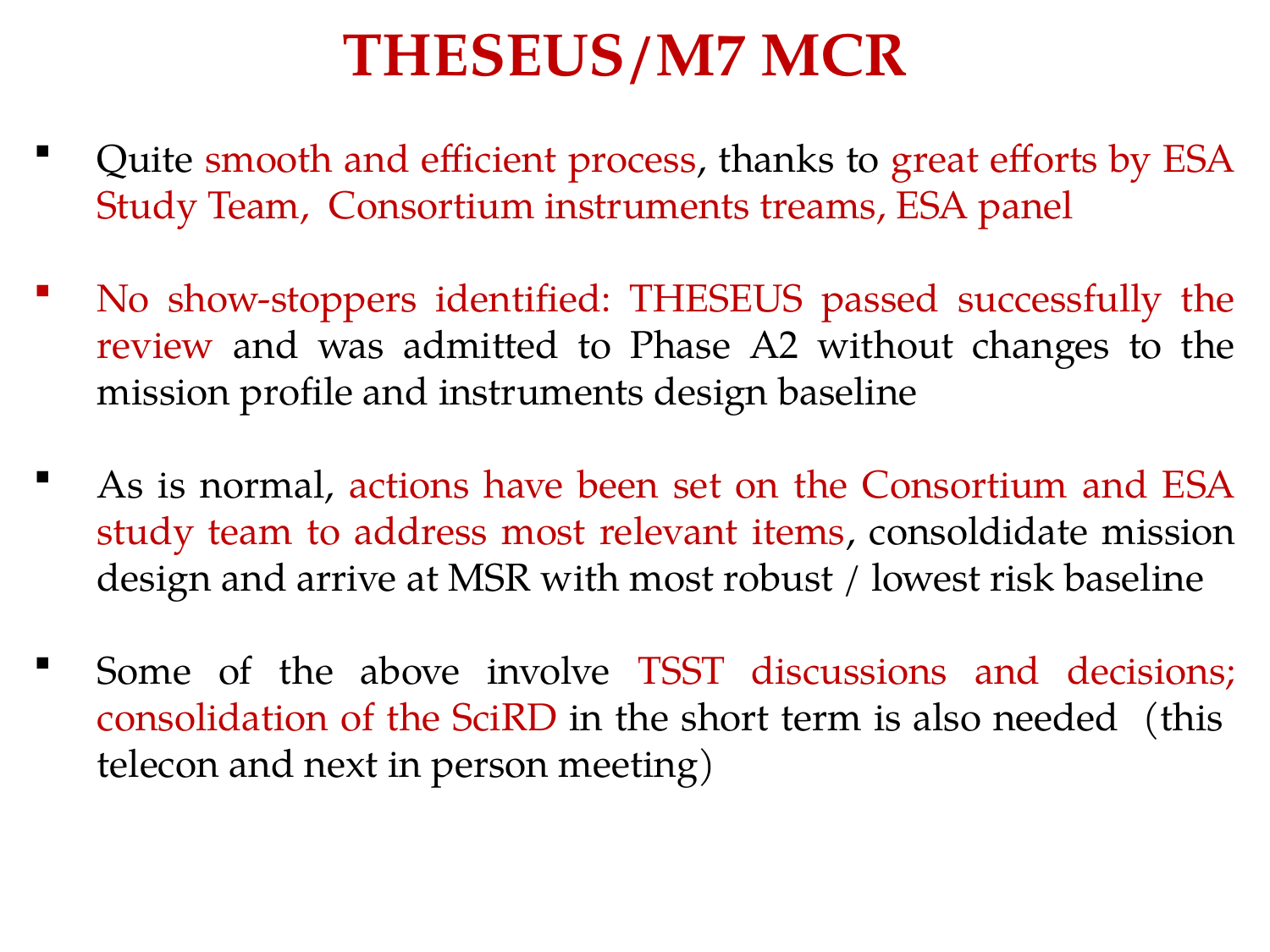

THESEUS/M7 MCR
Quite smooth and efficient process, thanks to great efforts by ESA Study Team,  Consortium instruments treams, ESA panel

No show-stoppers identified: THESEUS passed successfully the review and was admitted to Phase A2 without changes to the mission profile and instruments design baseline

As is normal, actions have been set on the Consortium and ESA study team to address most relevant items, consoldidate mission design and arrive at MSR with most robust / lowest risk baseline

Some of the above involve TSST discussions and decisions; consolidation of the SciRD in the short term is also needed  (this  telecon and next in person meeting)